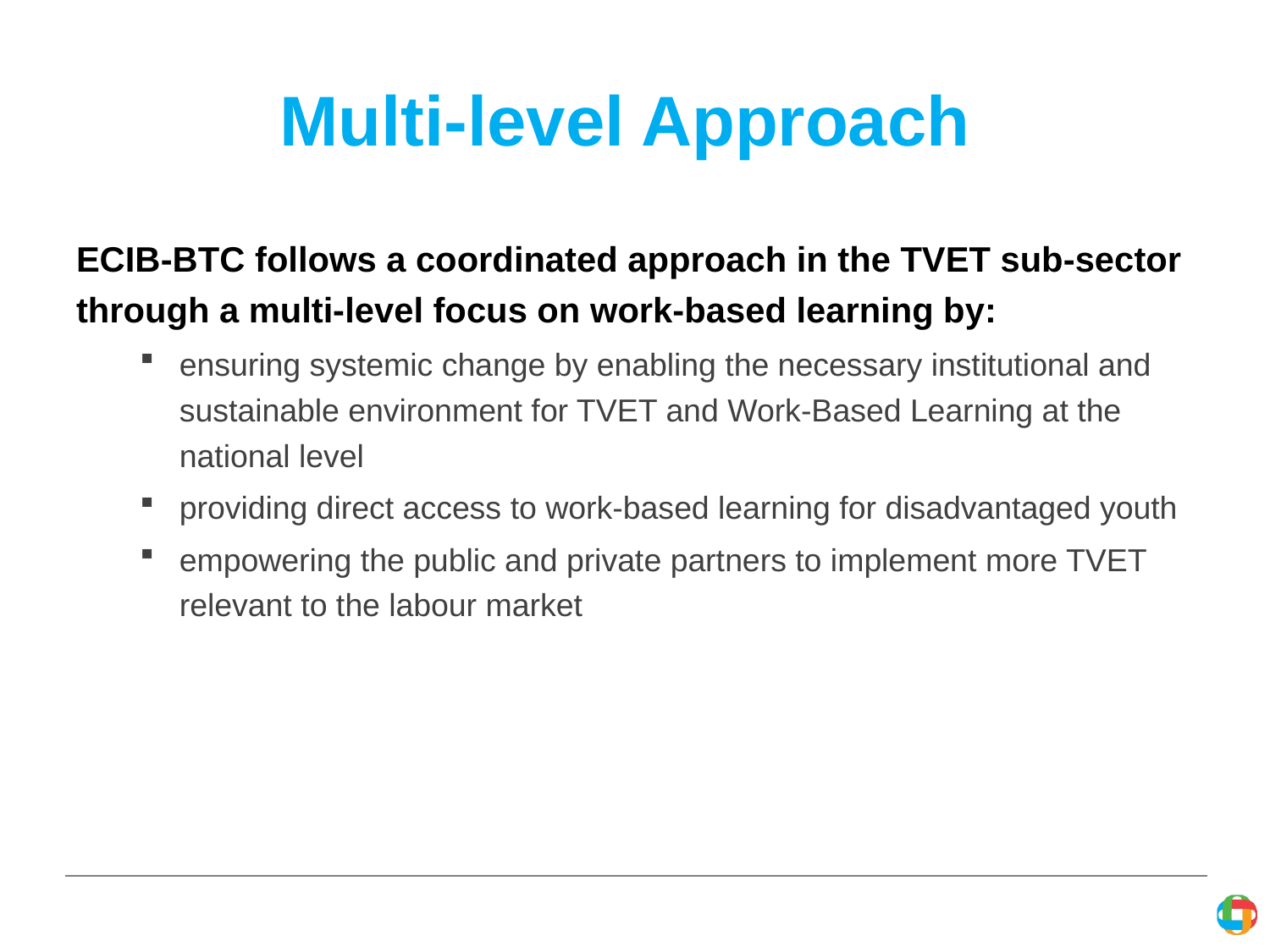

# Multi-level Approach
ECIB-BTC follows a coordinated approach in the TVET sub-sector through a multi-level focus on work-based learning by:
ensuring systemic change by enabling the necessary institutional and sustainable environment for TVET and Work-Based Learning at the national level
providing direct access to work-based learning for disadvantaged youth
empowering the public and private partners to implement more TVET relevant to the labour market